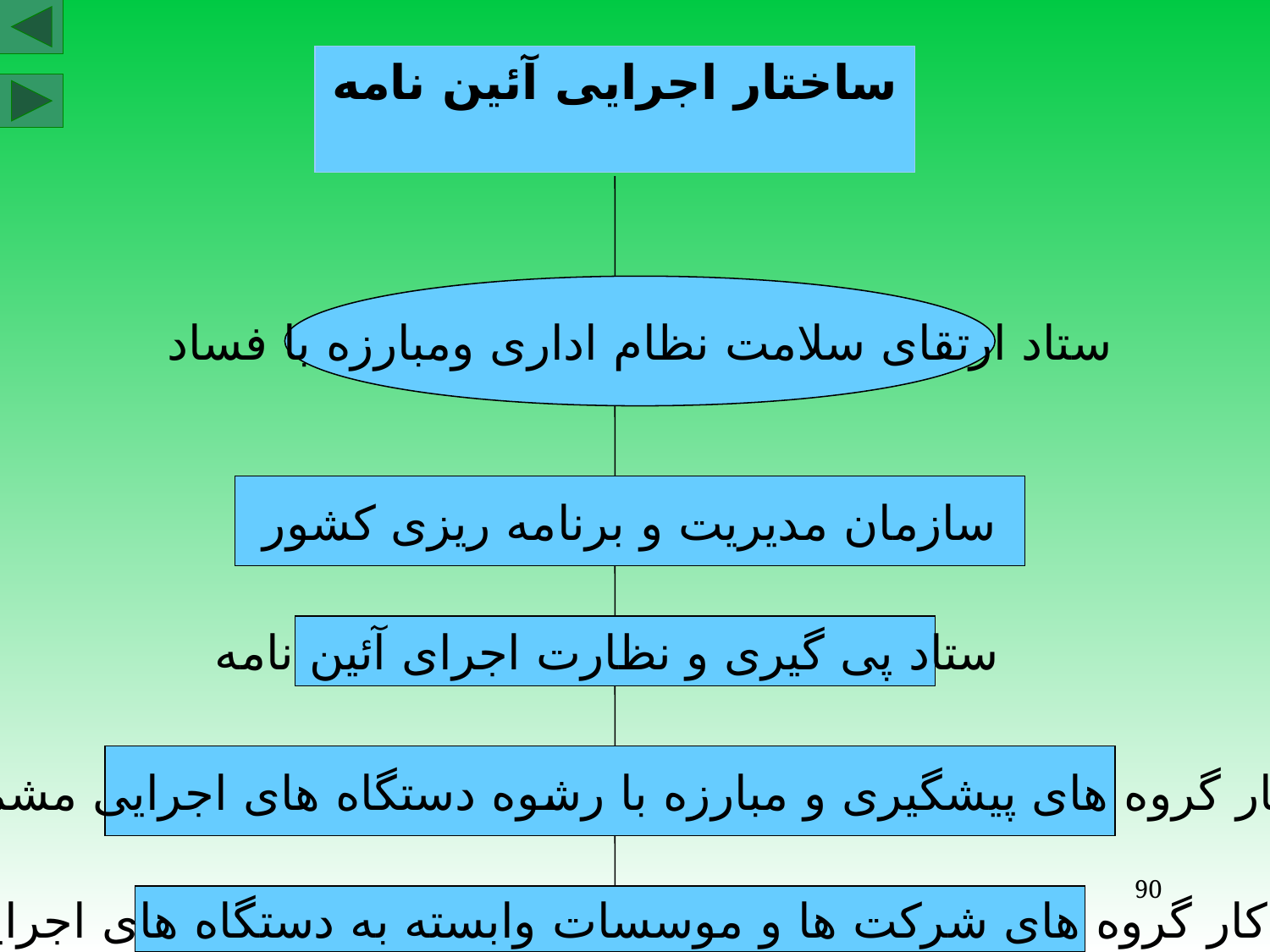

ساختار اجرايی آئين نامه

ستاد ارتقای سلامت نظام اداری ومبارزه با فساد

سازمان مديريت و برنامه ريزی کشور

ستاد پی گيری و نظارت اجرای آئين نامه

کار گروه های پيشگيری و مبارزه با رشوه دستگاه های اجرايی مشمول

90
کار گروه های شرکت ها و موسسات وابسته به دستگاه های اجرايی